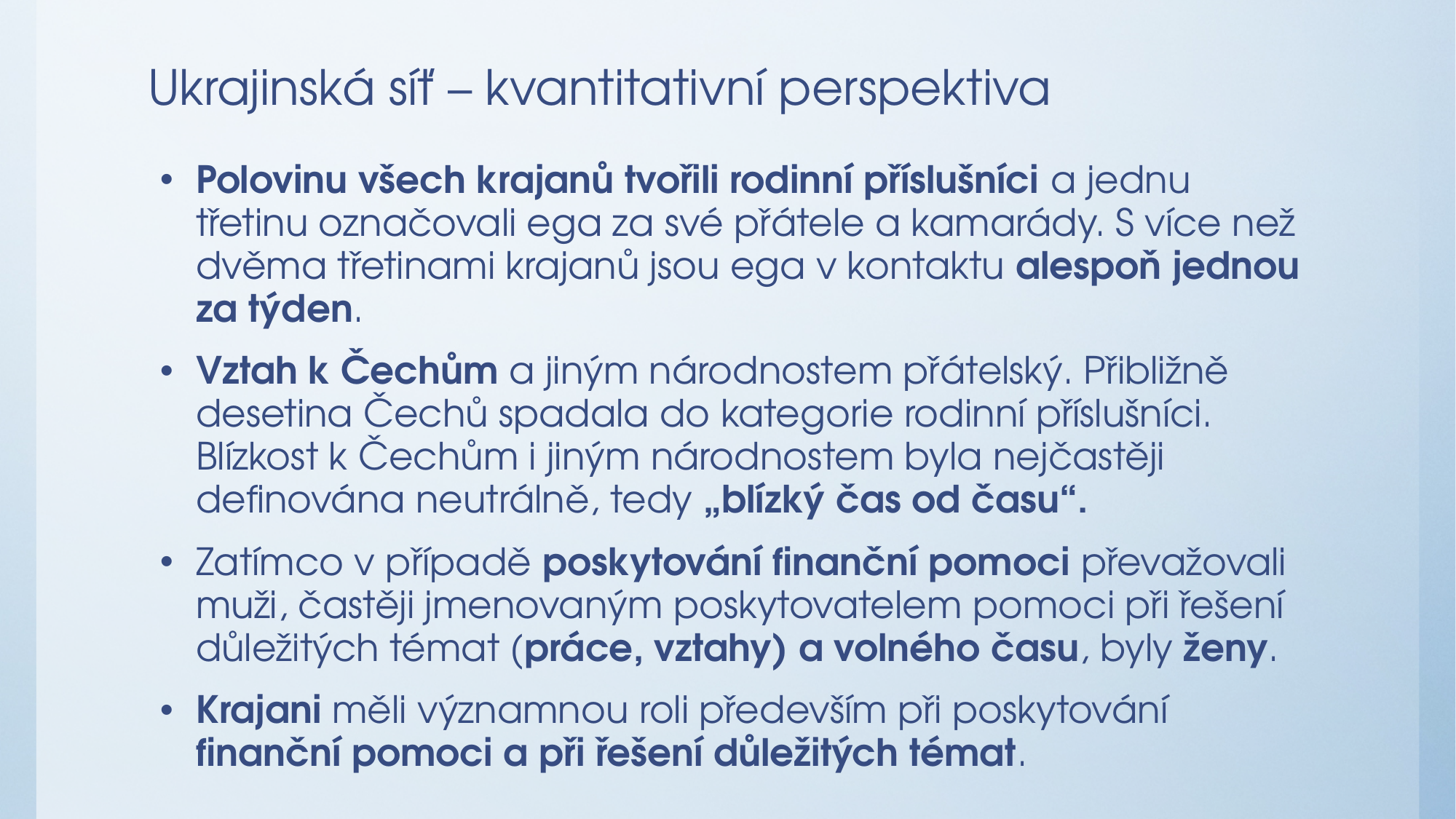

# Ukrajinská síť – kvantitativní perspektiva
Polovinu všech krajanů tvořili rodinní příslušníci a jednu třetinu označovali ega za své přátele a kamarády. S více než dvěma třetinami krajanů jsou ega v kontaktu alespoň jednou za týden.
Vztah k Čechům a jiným národnostem přátelský. Přibližně desetina Čechů spadala do kategorie rodinní příslušníci. Blízkost k Čechům i jiným národnostem byla nejčastěji definována neutrálně, tedy „blízký čas od času“.
Zatímco v případě poskytování finanční pomoci převažovali muži, častěji jmenovaným poskytovatelem pomoci při řešení důležitých témat (práce, vztahy) a volného času, byly ženy.
Krajani měli významnou roli především při poskytování finanční pomoci a při řešení důležitých témat.